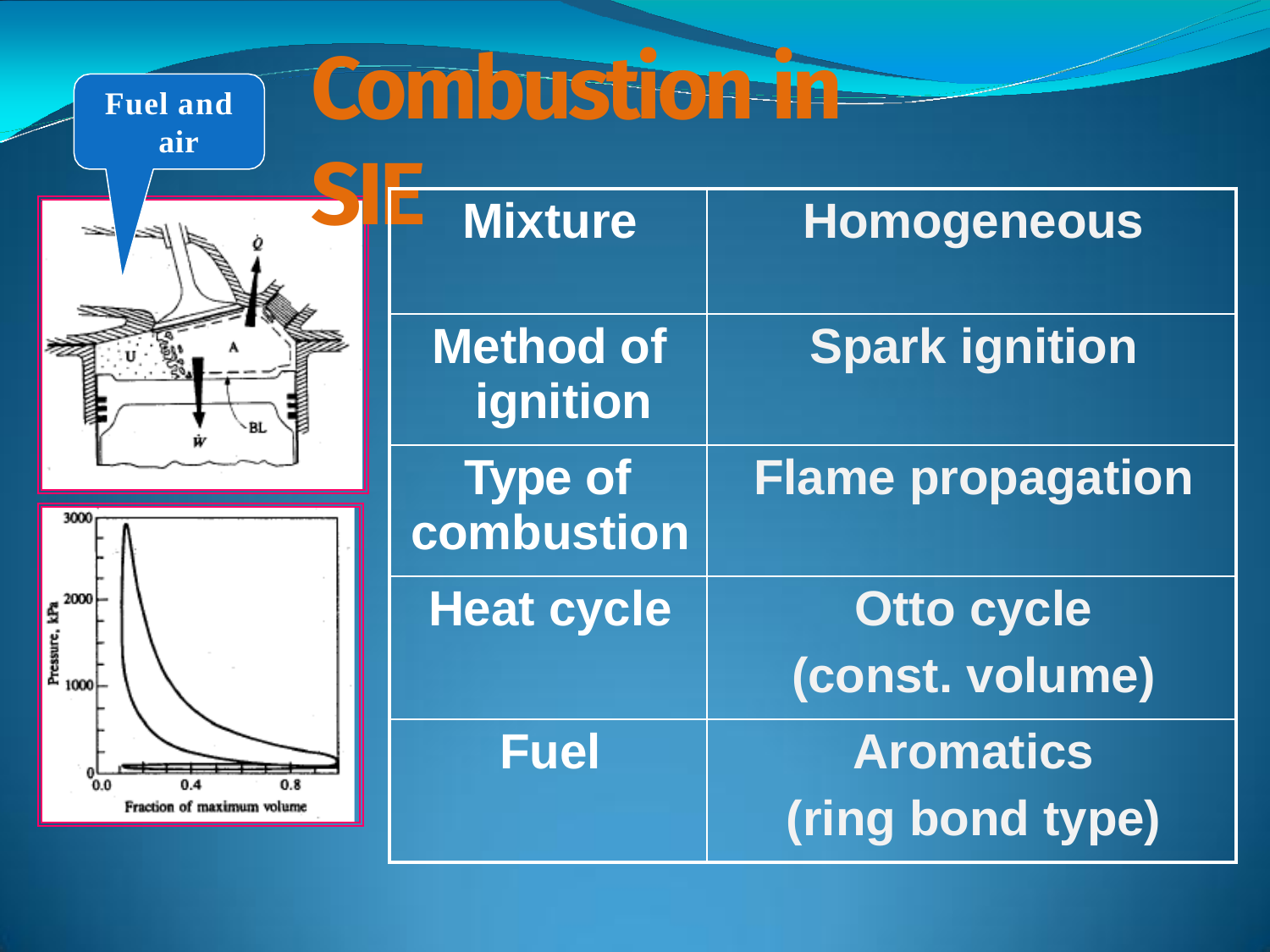

# Combustion in SIE

Fuel and  air
| Mixture | Homogeneous |
| --- | --- |
| Method of ignition | Spark ignition |
| Type of combustion | Flame propagation |
| Heat cycle | Otto cycle (const. volume) |
| Fuel | Aromatics (ring bond type) |